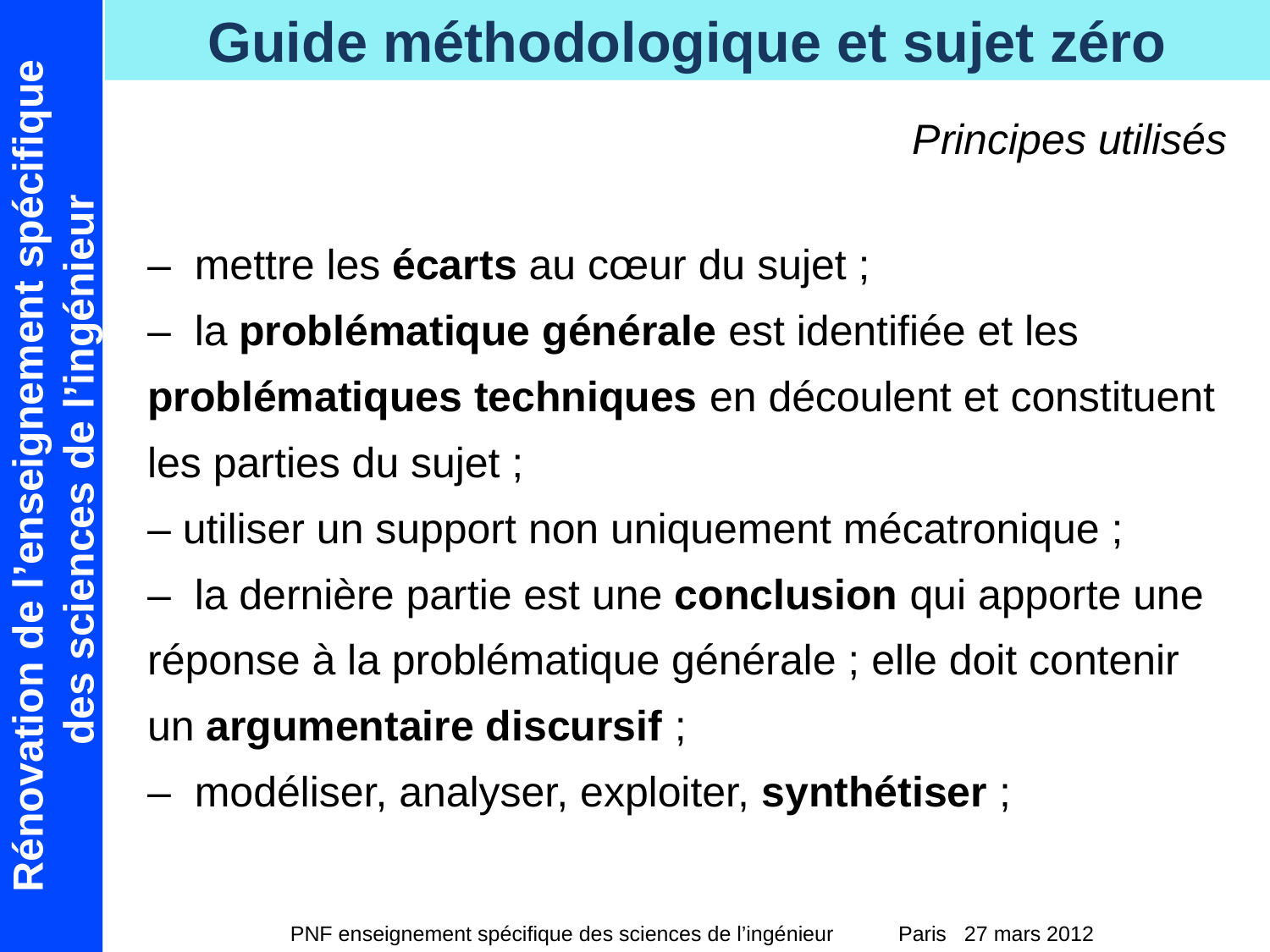

Principes utilisés
–  mettre les écarts au cœur du sujet ;
–  la problématique générale est identifiée et les problématiques techniques en découlent et constituent les parties du sujet ;
– utiliser un support non uniquement mécatronique ;
–  la dernière partie est une conclusion qui apporte une réponse à la problématique générale ; elle doit contenir un argumentaire discursif ;
–  modéliser, analyser, exploiter, synthétiser ;